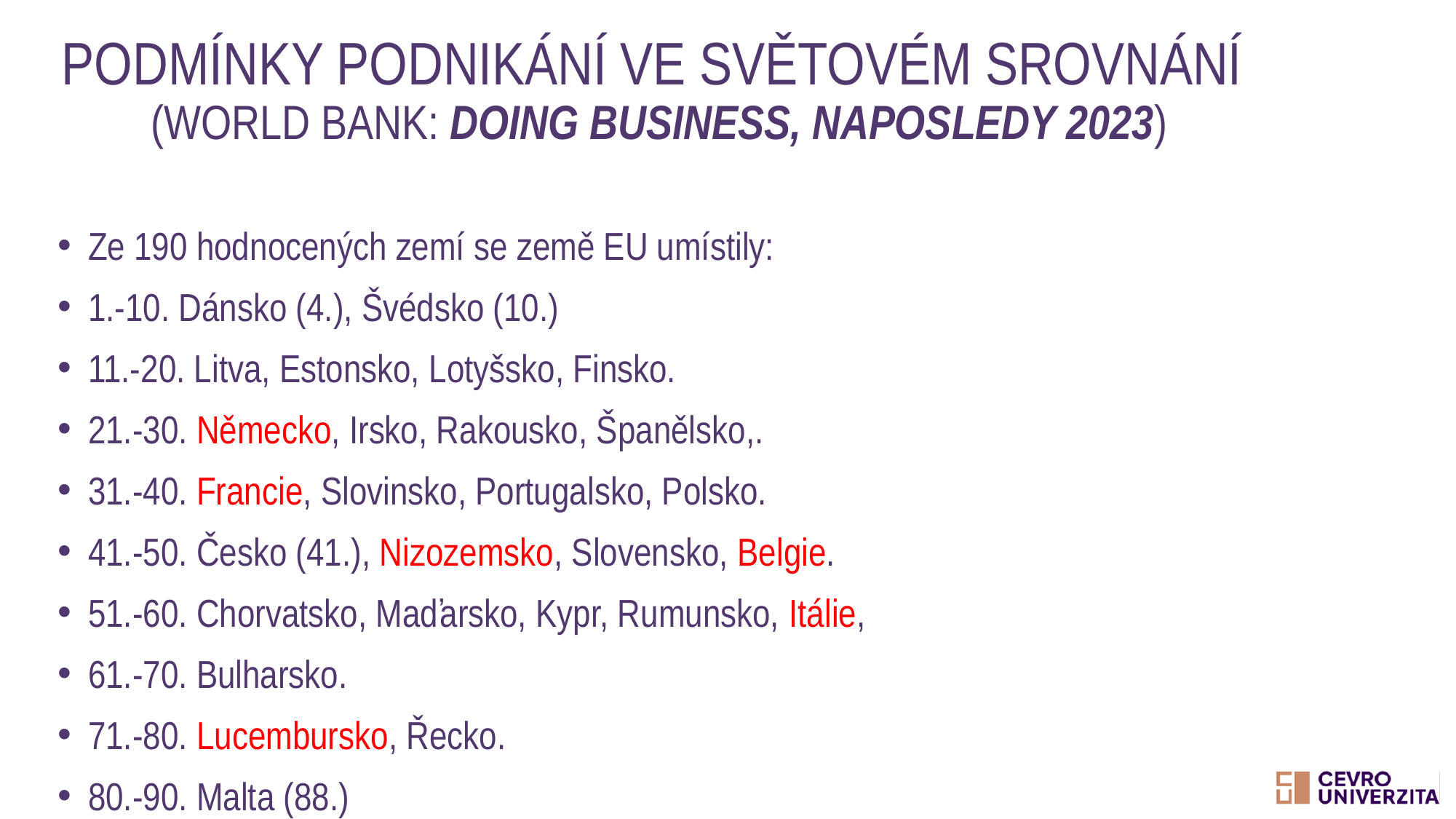

# Podmínky podnikání ve světovém srovnání (World Bank: Doing Business, naposledy 2023)
Ze 190 hodnocených zemí se země EU umístily:
1.-10. Dánsko (4.), Švédsko (10.)
11.-20. Litva, Estonsko, Lotyšsko, Finsko.
21.-30. Německo, Irsko, Rakousko, Španělsko,.
31.-40. Francie, Slovinsko, Portugalsko, Polsko.
41.-50. Česko (41.), Nizozemsko, Slovensko, Belgie.
51.-60. Chorvatsko, Maďarsko, Kypr, Rumunsko, Itálie,
61.-70. Bulharsko.
71.-80. Lucembursko, Řecko.
80.-90. Malta (88.)